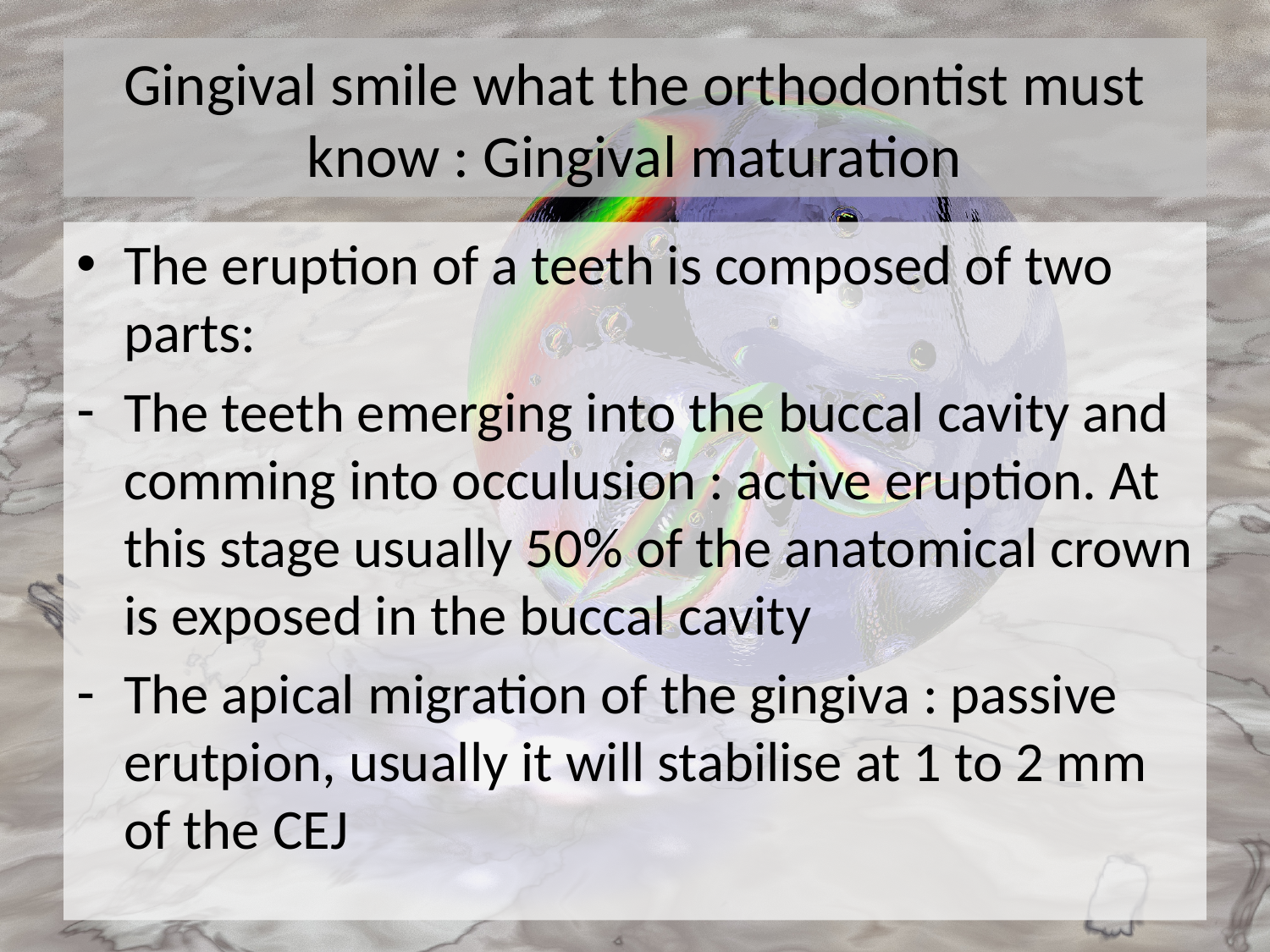

# Gingival smile what the orthodontist must know : Gingival maturation
The eruption of a teeth is composed of two parts:
The teeth emerging into the buccal cavity and comming into occulusion : active eruption. At this stage usually 50% of the anatomical crown is exposed in the buccal cavity
The apical migration of the gingiva : passive erutpion, usually it will stabilise at 1 to 2 mm of the CEJ